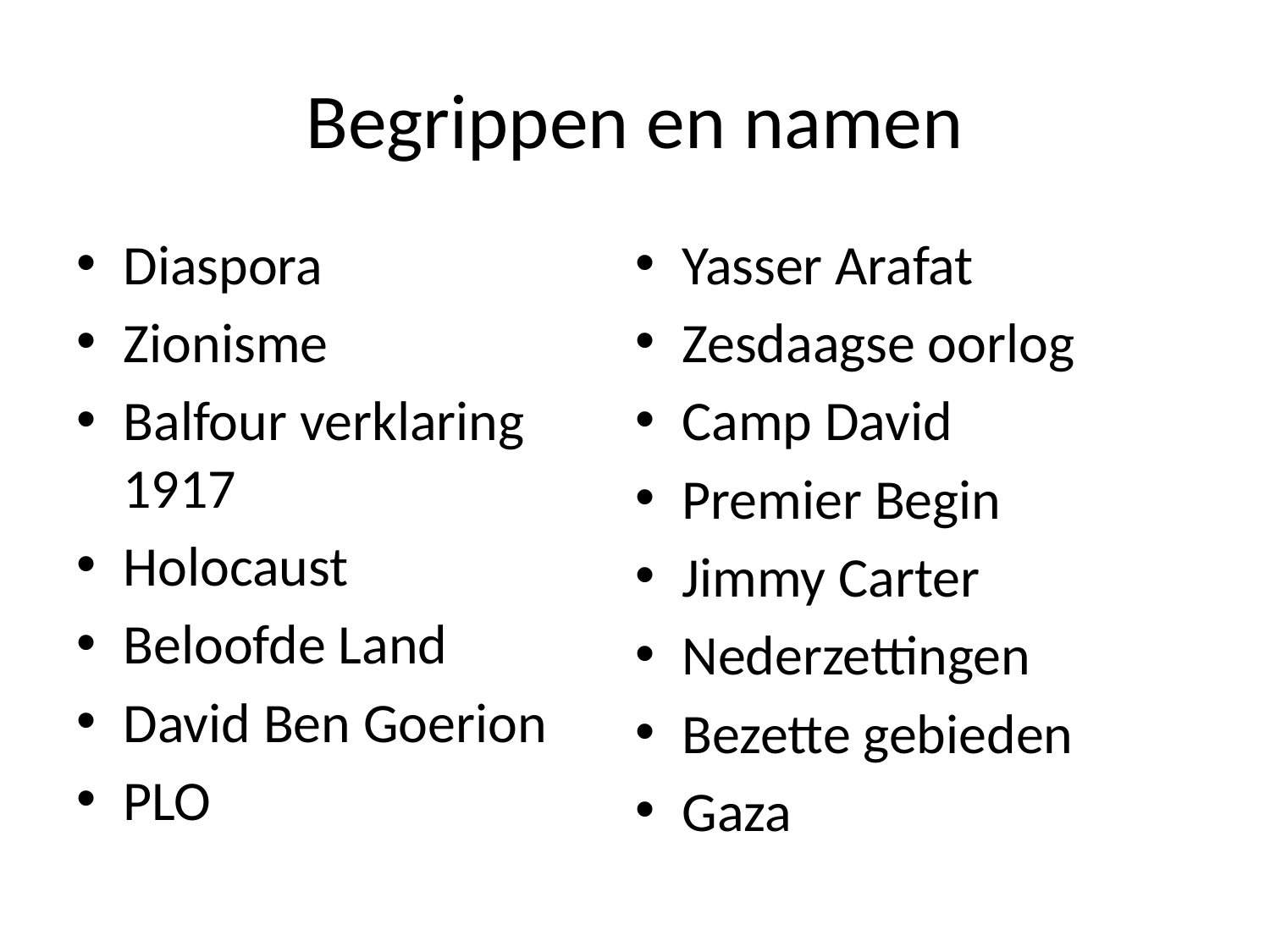

# Begrippen en namen
Diaspora
Zionisme
Balfour verklaring 1917
Holocaust
Beloofde Land
David Ben Goerion
PLO
Yasser Arafat
Zesdaagse oorlog
Camp David
Premier Begin
Jimmy Carter
Nederzettingen
Bezette gebieden
Gaza